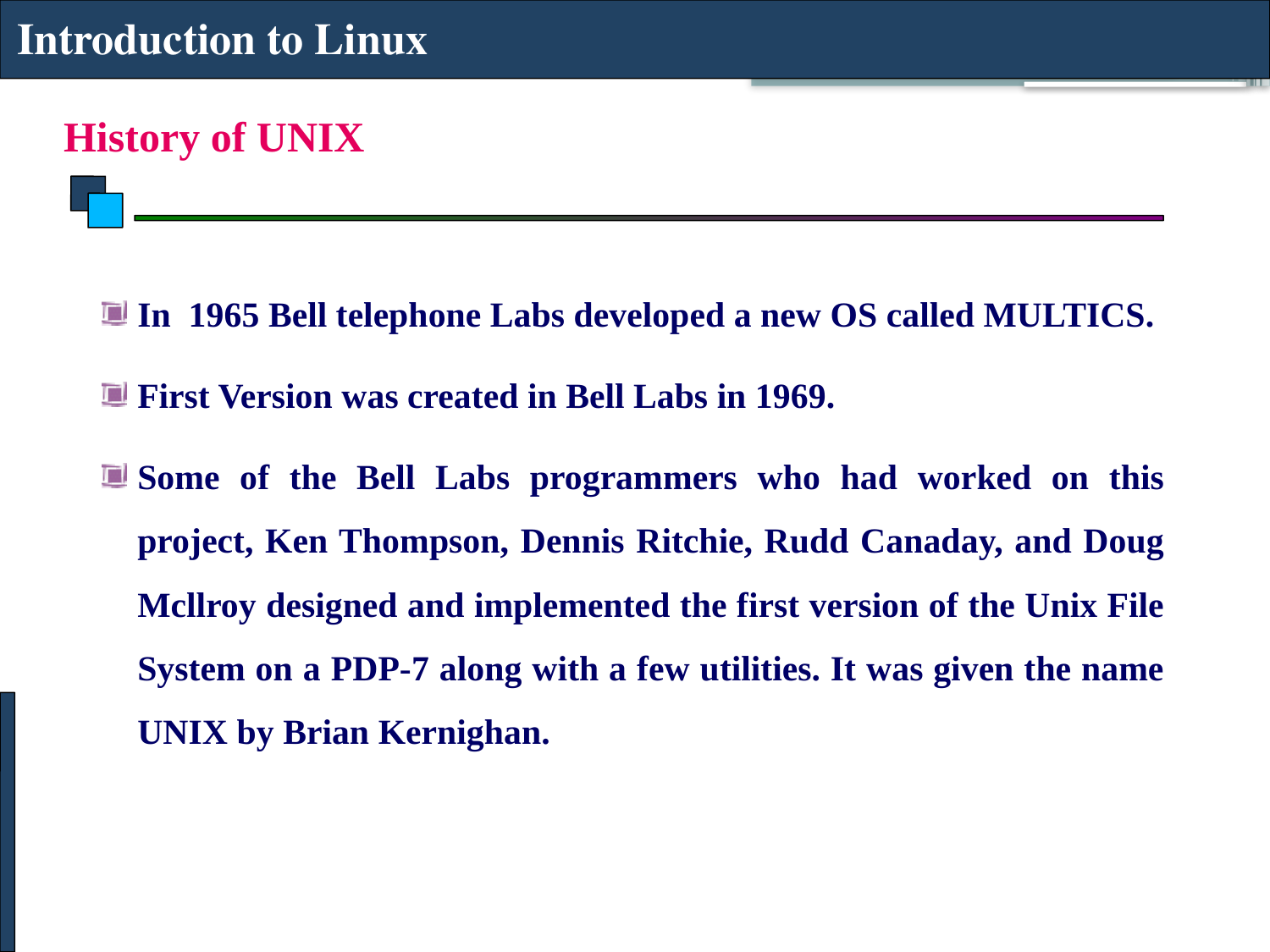

Introduction to Linux
# History of UNIX

In  1965 Bell telephone Labs developed a new OS called MULTICS.
First Version was created in Bell Labs in 1969.
Some of the Bell Labs programmers who had worked on this project, Ken Thompson, Dennis Ritchie, Rudd Canaday, and Doug Mcllroy designed and implemented the first version of the Unix File System on a PDP-7 along with a few utilities. It was given the name UNIX by Brian Kernighan.